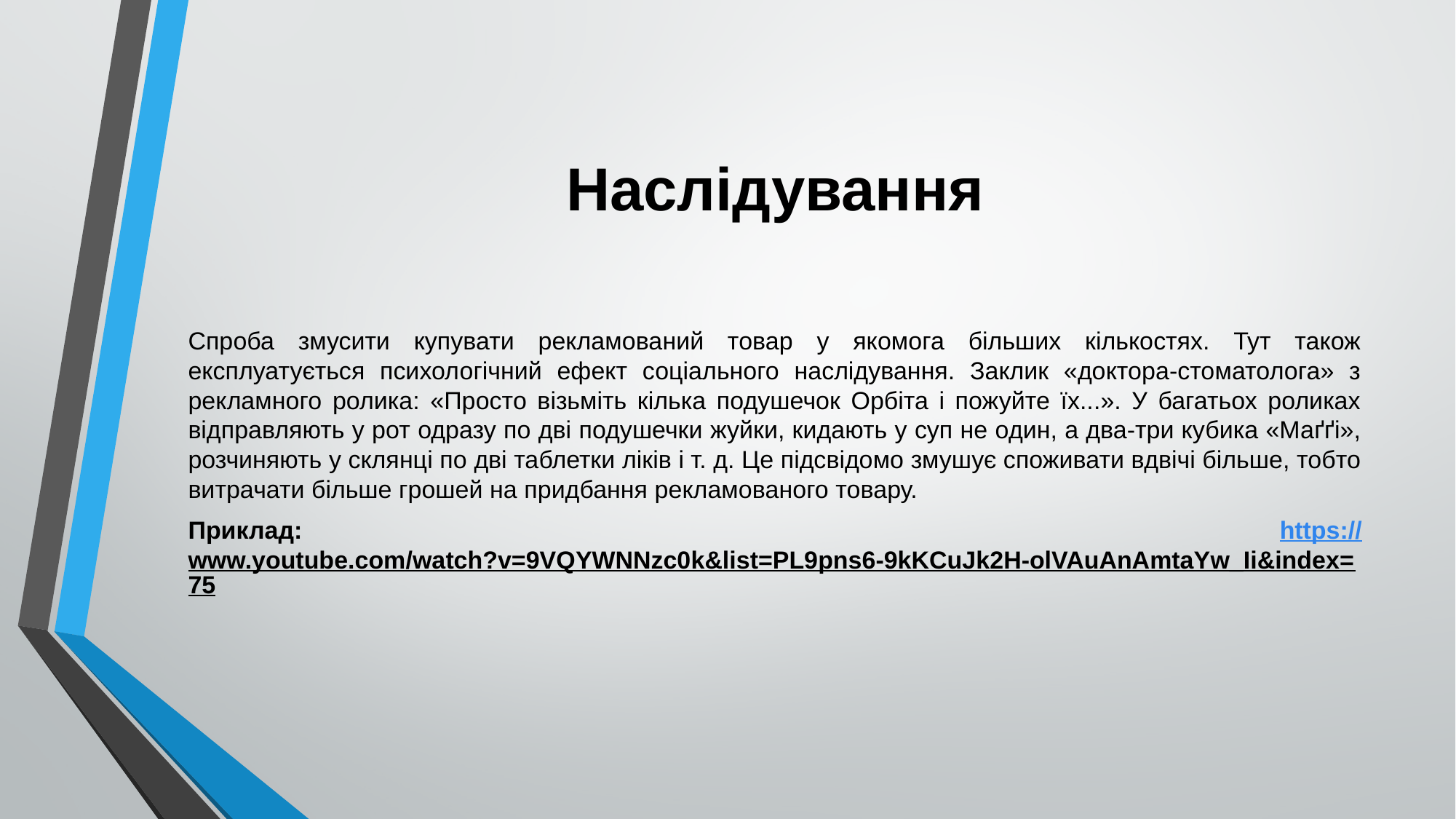

# Наслідування
Спроба змусити купувати рекламований товар у якомога більших кількостях. Тут також експлуатується психологічний ефект соціального наслідування. Заклик «доктора-стоматолога» з рекламного ролика: «Просто візьміть кілька подушечок Орбіта і пожуйте їх...». У багатьох роликах відправляють у рот одразу по дві подушечки жуйки, кидають у суп не один, а два-три кубика «Маґґі», розчиняють у склянці по дві таблетки ліків і т. д. Це підсвідомо змушує споживати вдвічі більше, тобто витрачати більше грошей на придбання рекламованого товару.
Приклад:  https://www.youtube.com/watch?v=9VQYWNNzc0k&list=PL9pns6-9kKCuJk2H-olVAuAnAmtaYw_Ii&index=75